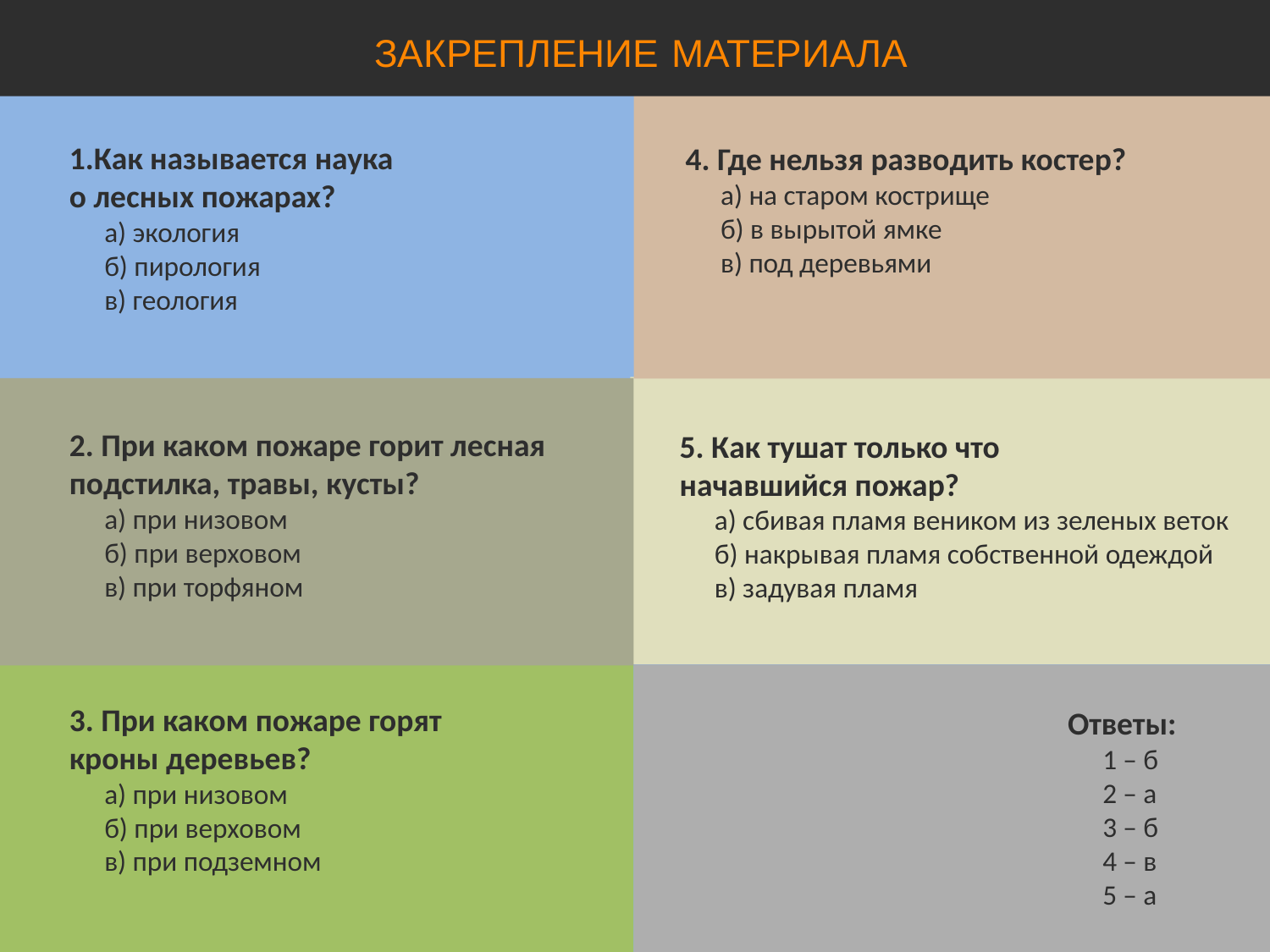

ЗАКРЕПЛЕНИЕ МАТЕРИАЛА

1.Как называется наука
о лесных пожарах?
а) экология
б) пирология
в) геология
4. Где нельзя разводить костер?
а) на старом кострище
б) в вырытой ямке
в) под деревьями

2. При каком пожаре горит лесная
подстилка, травы, кусты?
а) при низовом
б) при верховом
в) при торфяном
5. Как тушат только что
начавшийся пожар?
а) сбивая пламя веником из зеленых веток
б) накрывая пламя собственной одеждой
в) задувая пламя

3. При каком пожаре горят
кроны деревьев?
а) при низовом
б) при верховом
в) при подземном
Ответы:
1 – б
2 – а
3 – б
4 – в
5 – а
15